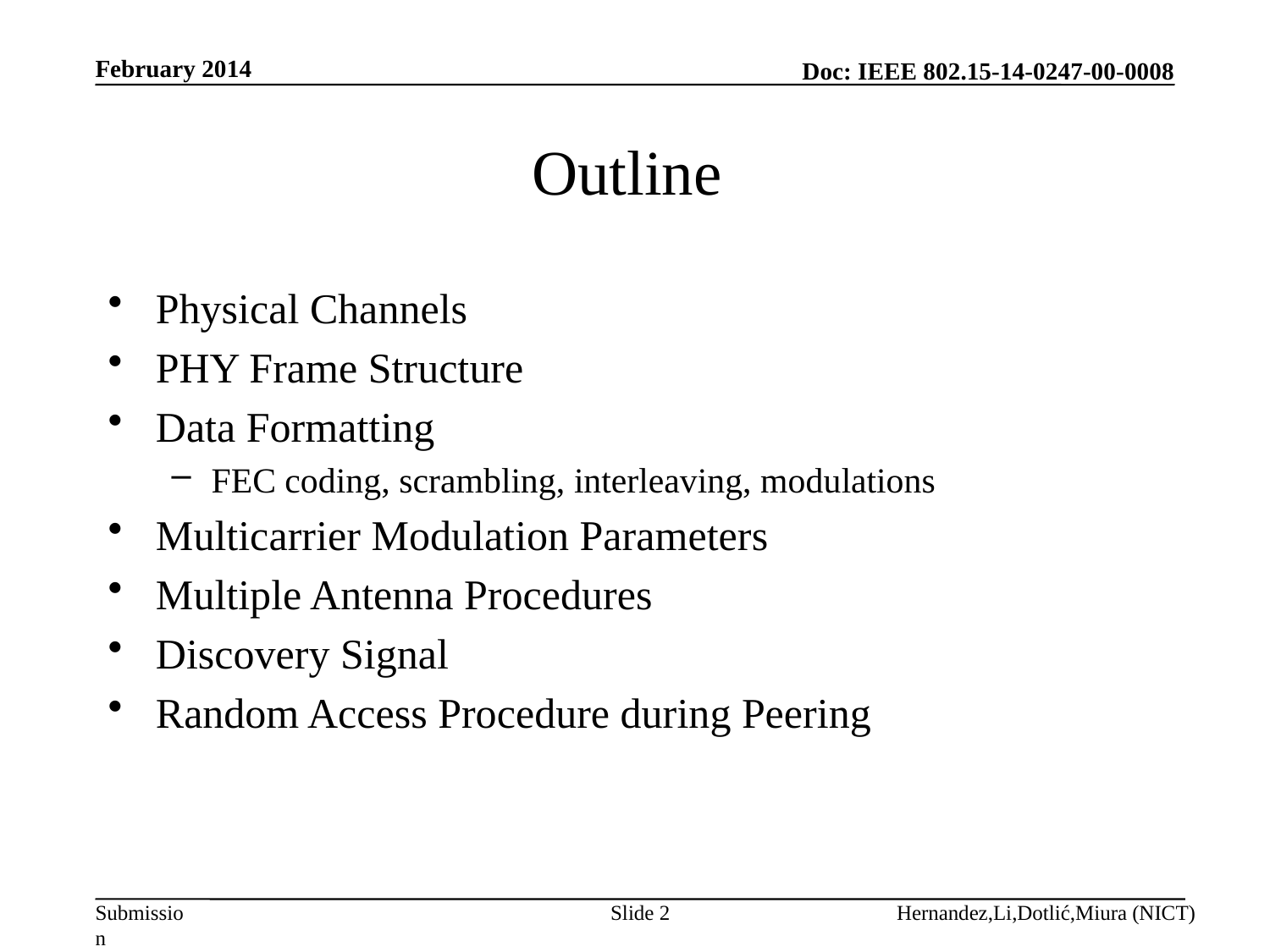

February 2014
# Outline
Physical Channels
PHY Frame Structure
Data Formatting
FEC coding, scrambling, interleaving, modulations
Multicarrier Modulation Parameters
Multiple Antenna Procedures
Discovery Signal
Random Access Procedure during Peering

Slide 2
Hernandez,Li,Dotlić,Miura (NICT)